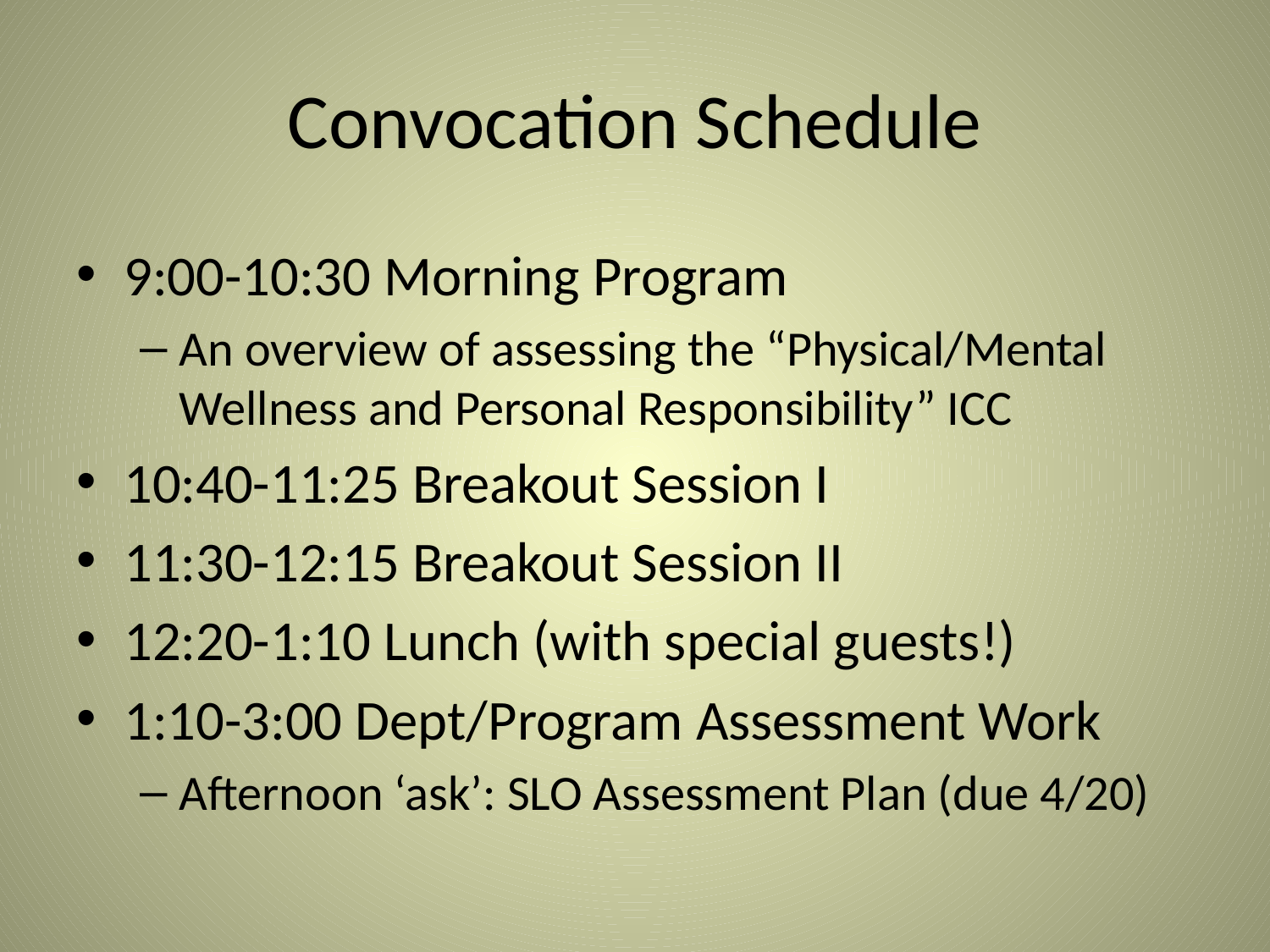

# Convocation Schedule
9:00-10:30 Morning Program
An overview of assessing the “Physical/Mental Wellness and Personal Responsibility” ICC
10:40-11:25 Breakout Session I
11:30-12:15 Breakout Session II
12:20-1:10 Lunch (with special guests!)
1:10-3:00 Dept/Program Assessment Work
Afternoon ‘ask’: SLO Assessment Plan (due 4/20)